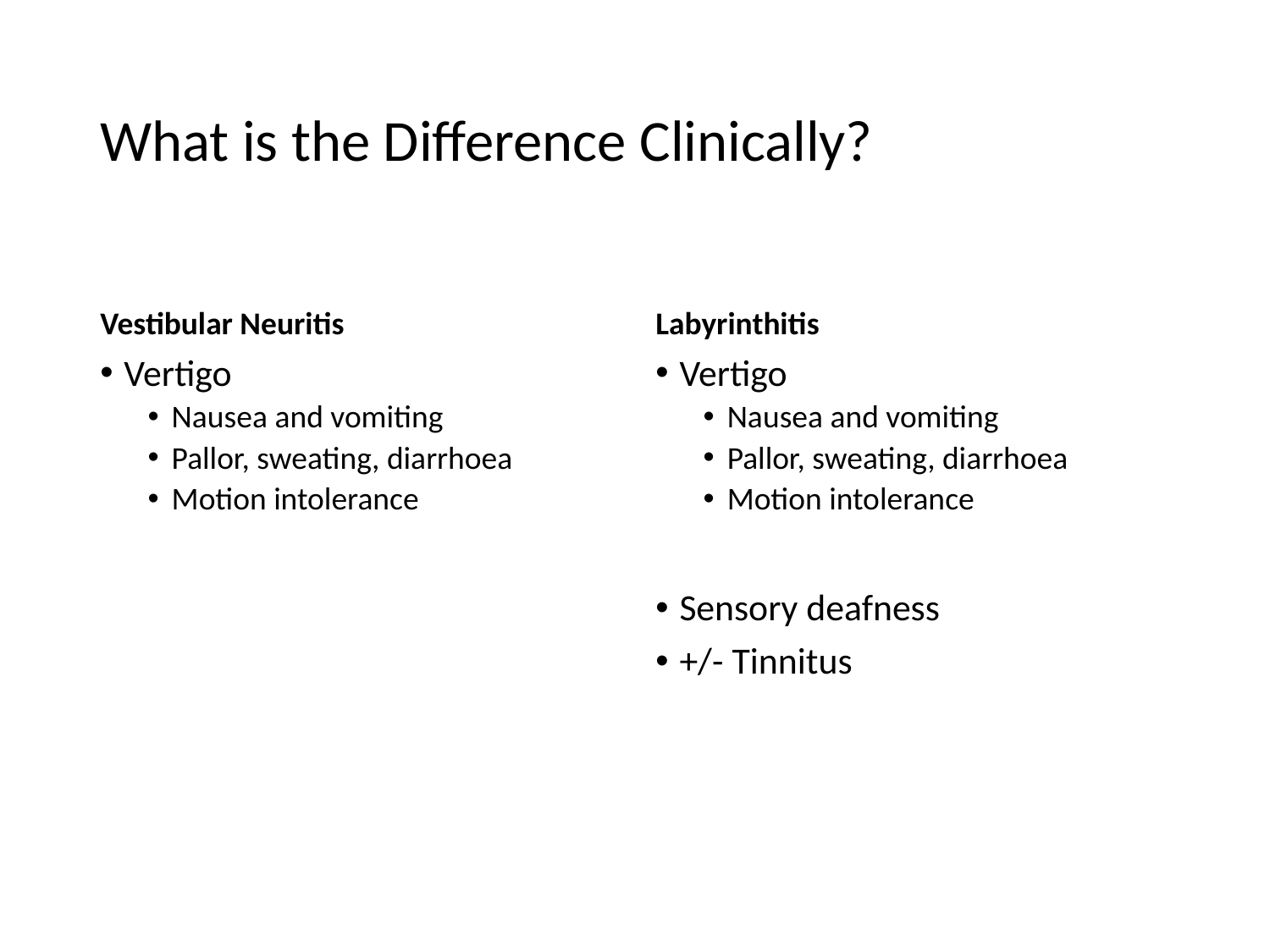

# What is the Difference Clinically?
Vestibular Neuritis
Labyrinthitis
Vertigo
Nausea and vomiting
Pallor, sweating, diarrhoea
Motion intolerance

Vertigo
Nausea and vomiting
Pallor, sweating, diarrhoea
Motion intolerance

Sensory deafness
+/- Tinnitus